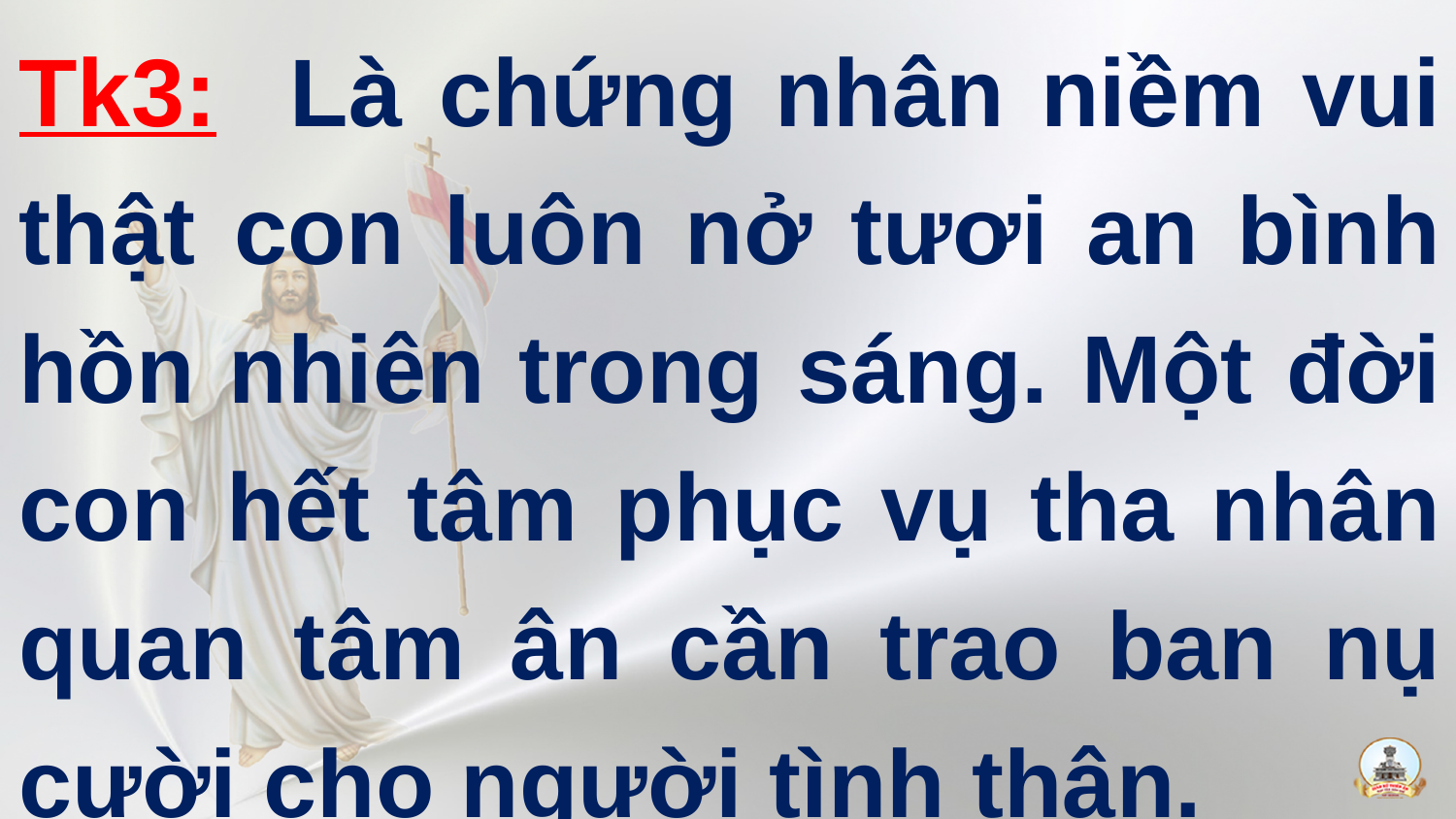

Tk3:  Là chứng nhân niềm vui thật con luôn nở tươi an bình hồn nhiên trong sáng. Một đời con hết tâm phục vụ tha nhân quan tâm ân cần trao ban nụ cười cho người tình thân.